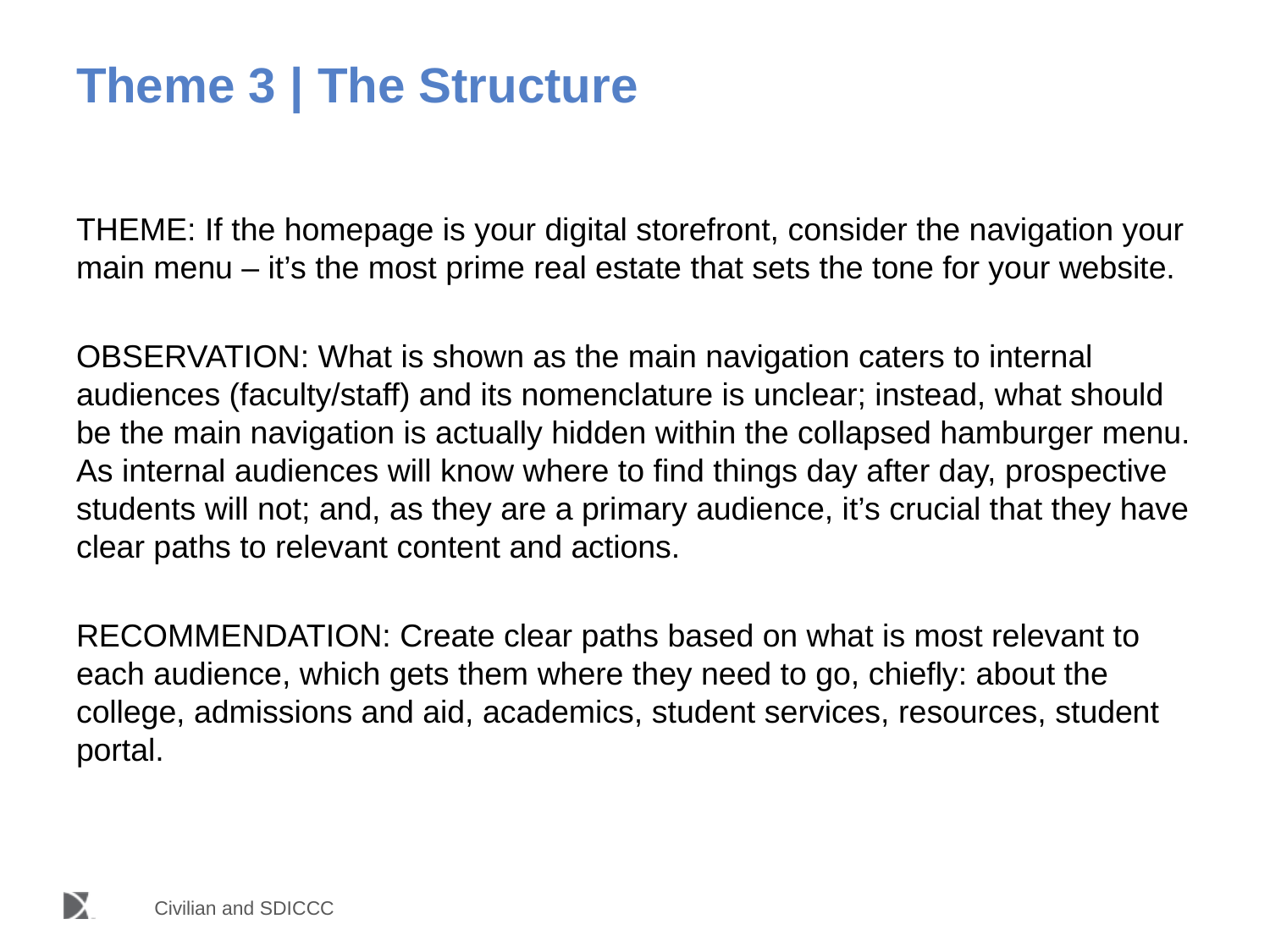

# Theme 3 | The Structure

THEME: If the homepage is your digital storefront, consider the navigation your main menu – it’s the most prime real estate that sets the tone for your website.

OBSERVATION: What is shown as the main navigation caters to internal audiences (faculty/staff) and its nomenclature is unclear; instead, what should be the main navigation is actually hidden within the collapsed hamburger menu. As internal audiences will know where to find things day after day, prospective students will not; and, as they are a primary audience, it’s crucial that they have clear paths to relevant content and actions.

RECOMMENDATION: Create clear paths based on what is most relevant to each audience, which gets them where they need to go, chiefly: about the college, admissions and aid, academics, student services, resources, student portal.
Civilian and SDICCC